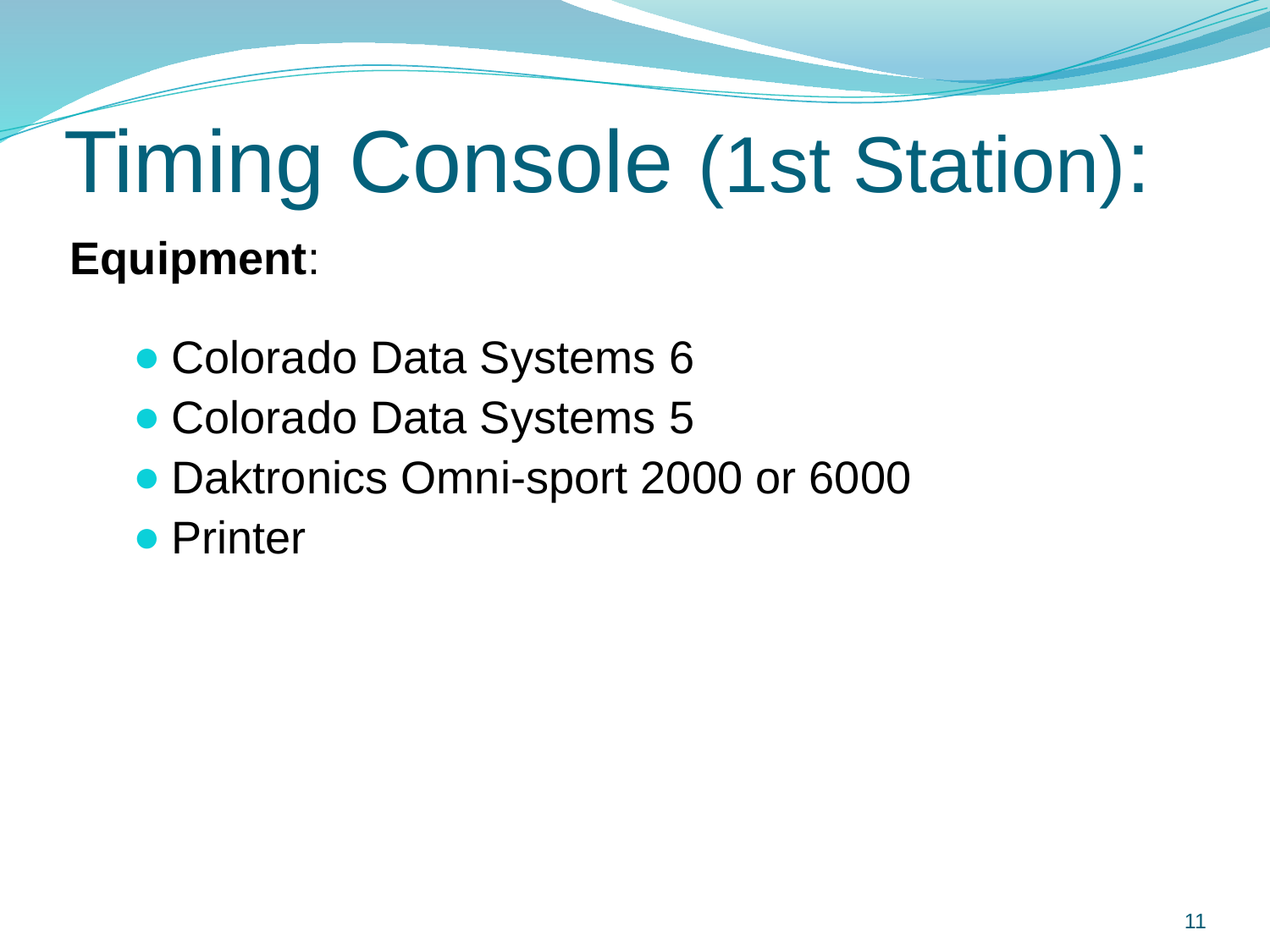

Timing Console (1st Station):
Equipment:

Colorado Data Systems 6
Colorado Data Systems 5
Daktronics Omni-sport 2000 or 6000
Printer
11